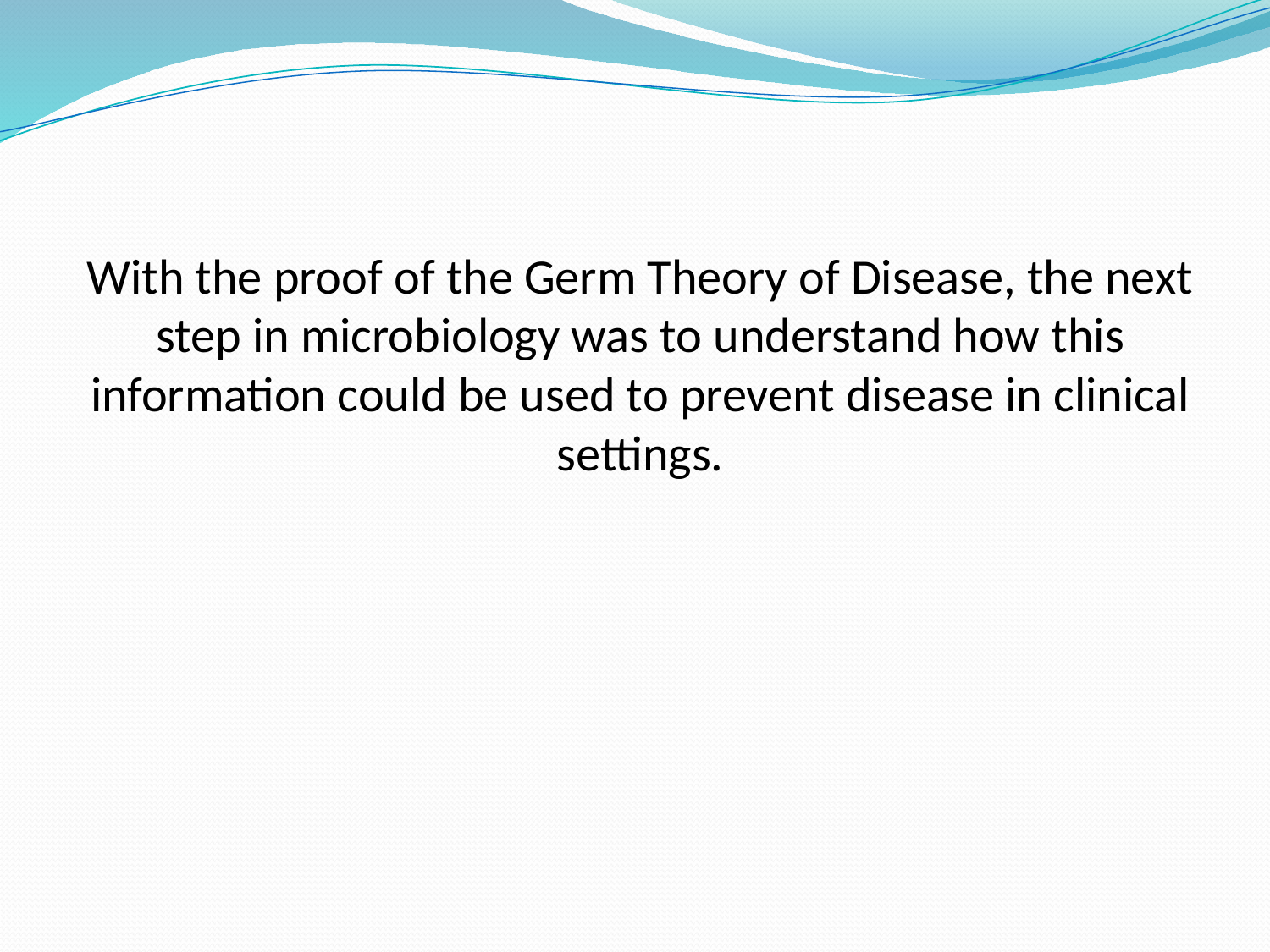

# With the proof of the Germ Theory of Disease, the next step in microbiology was to understand how this information could be used to prevent disease in clinical settings.